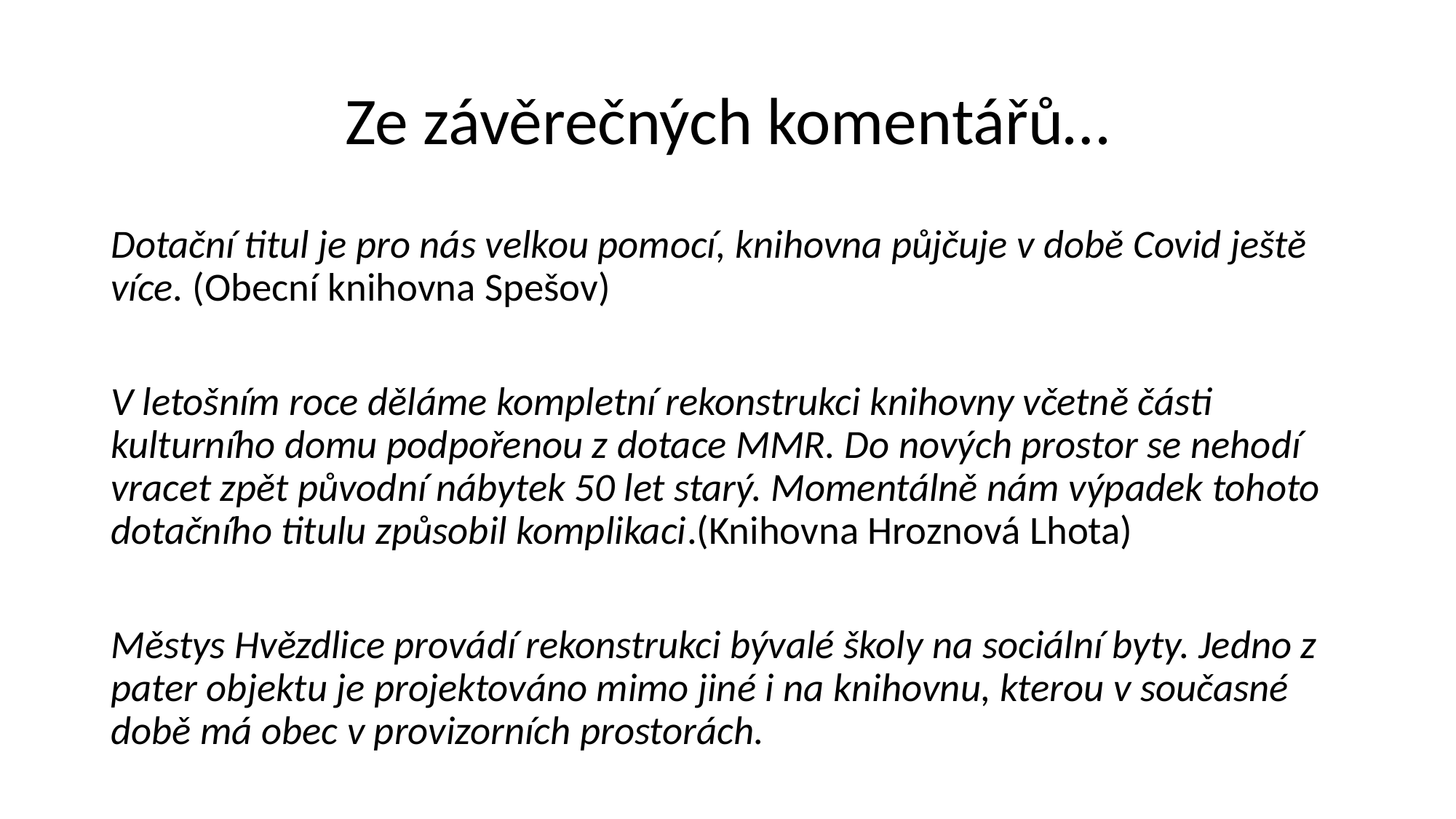

# Ze závěrečných komentářů…
Dotační titul je pro nás velkou pomocí, knihovna půjčuje v době Covid ještě více. (Obecní knihovna Spešov)

V letošním roce děláme kompletní rekonstrukci knihovny včetně části kulturního domu podpořenou z dotace MMR. Do nových prostor se nehodí vracet zpět původní nábytek 50 let starý. Momentálně nám výpadek tohoto dotačního titulu způsobil komplikaci.(Knihovna Hroznová Lhota)

Městys Hvězdlice provádí rekonstrukci bývalé školy na sociální byty. Jedno z pater objektu je projektováno mimo jiné i na knihovnu, kterou v současné době má obec v provizorních prostorách.